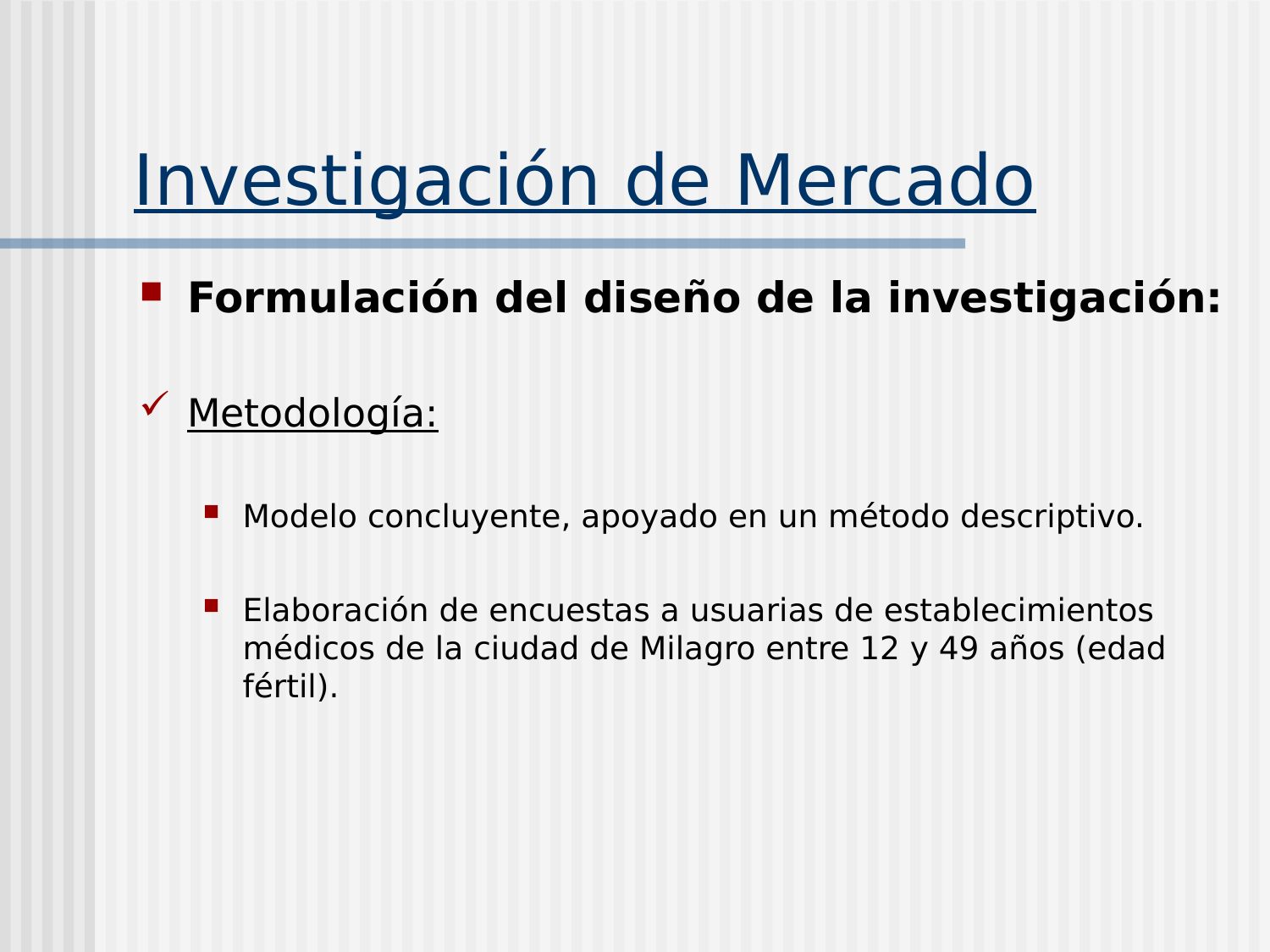

# Investigación de Mercado
Formulación del diseño de la investigación:

Metodología:

Modelo concluyente, apoyado en un método descriptivo.

Elaboración de encuestas a usuarias de establecimientos médicos de la ciudad de Milagro entre 12 y 49 años (edad fértil).